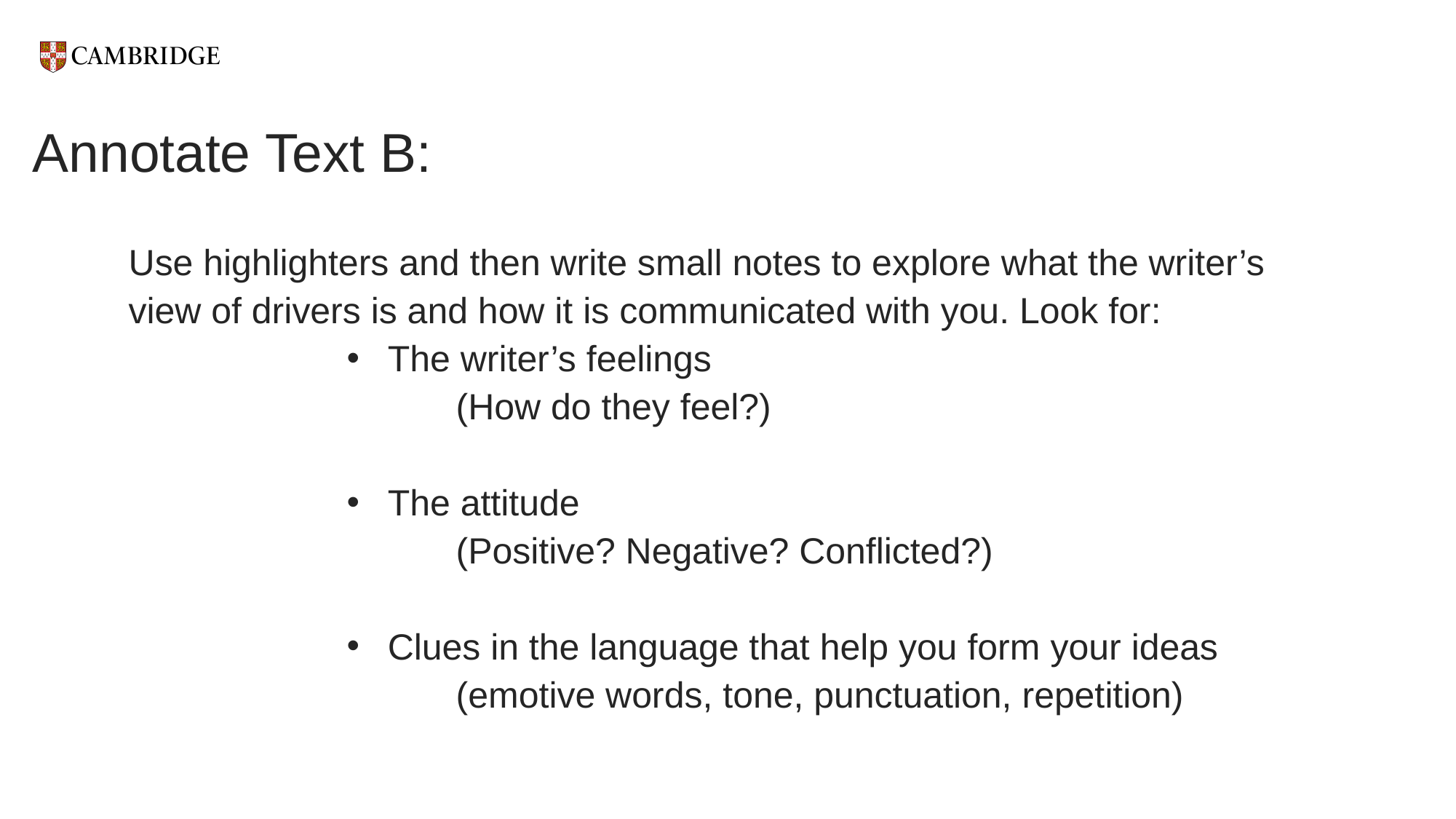

Annotate Text B:

Use highlighters and then write small notes to explore what the writer’s view of drivers is and how it is communicated with you. Look for:
The writer’s feelings
	(How do they feel?)

The attitude
	(Positive? Negative? Conflicted?)

Clues in the language that help you form your ideas
	(emotive words, tone, punctuation, repetition)